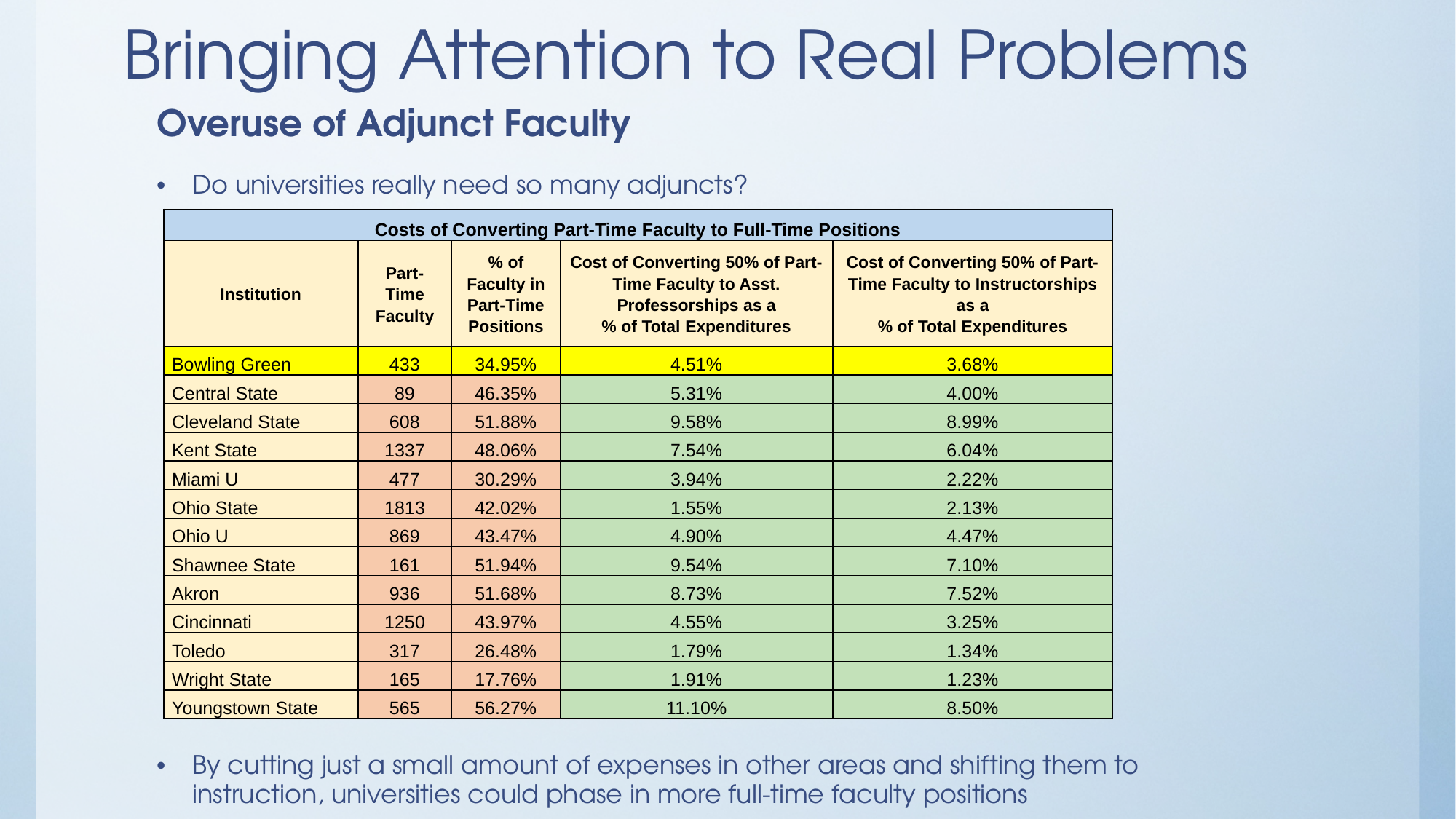

# Bringing Attention to Real Problems
Overuse of Adjunct Faculty
Do universities really need so many adjuncts?

By cutting just a small amount of expenses in other areas and shifting them to instruction, universities could phase in more full-time faculty positions

| Costs of Converting Part-Time Faculty to Full-Time Positions |  |  |  |  |
| --- | --- | --- | --- | --- |
| Institution | Part-Time Faculty | % of Faculty in Part-Time Positions | Cost of Converting 50% of Part-Time Faculty to Asst. Professorships as a % of Total Expenditures | Cost of Converting 50% of Part-Time Faculty to Instructorships as a % of Total Expenditures |
| Bowling Green | 433 | 34.95% | 4.51% | 3.68% |
| Central State | 89 | 46.35% | 5.31% | 4.00% |
| Cleveland State | 608 | 51.88% | 9.58% | 8.99% |
| Kent State | 1337 | 48.06% | 7.54% | 6.04% |
| Miami U | 477 | 30.29% | 3.94% | 2.22% |
| Ohio State | 1813 | 42.02% | 1.55% | 2.13% |
| Ohio U | 869 | 43.47% | 4.90% | 4.47% |
| Shawnee State | 161 | 51.94% | 9.54% | 7.10% |
| Akron | 936 | 51.68% | 8.73% | 7.52% |
| Cincinnati | 1250 | 43.97% | 4.55% | 3.25% |
| Toledo | 317 | 26.48% | 1.79% | 1.34% |
| Wright State | 165 | 17.76% | 1.91% | 1.23% |
| Youngstown State | 565 | 56.27% | 11.10% | 8.50% |